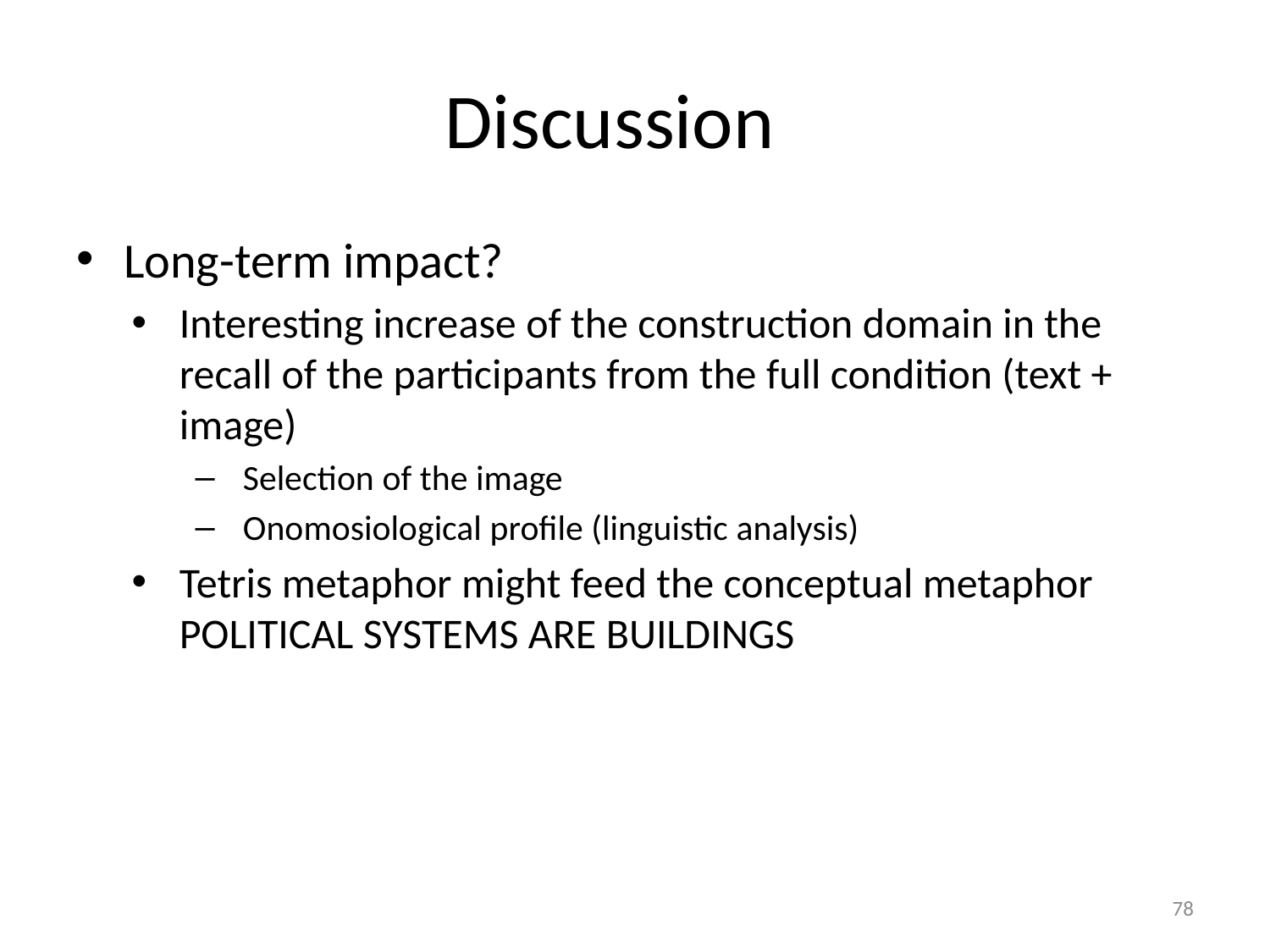

# Discussion
Long-term impact?
Interesting increase of the construction domain in the recall of the participants from the full condition (text + image)
Selection of the image
Onomosiological profile (linguistic analysis)
Tetris metaphor might feed the conceptual metaphor political systems are buildings

78